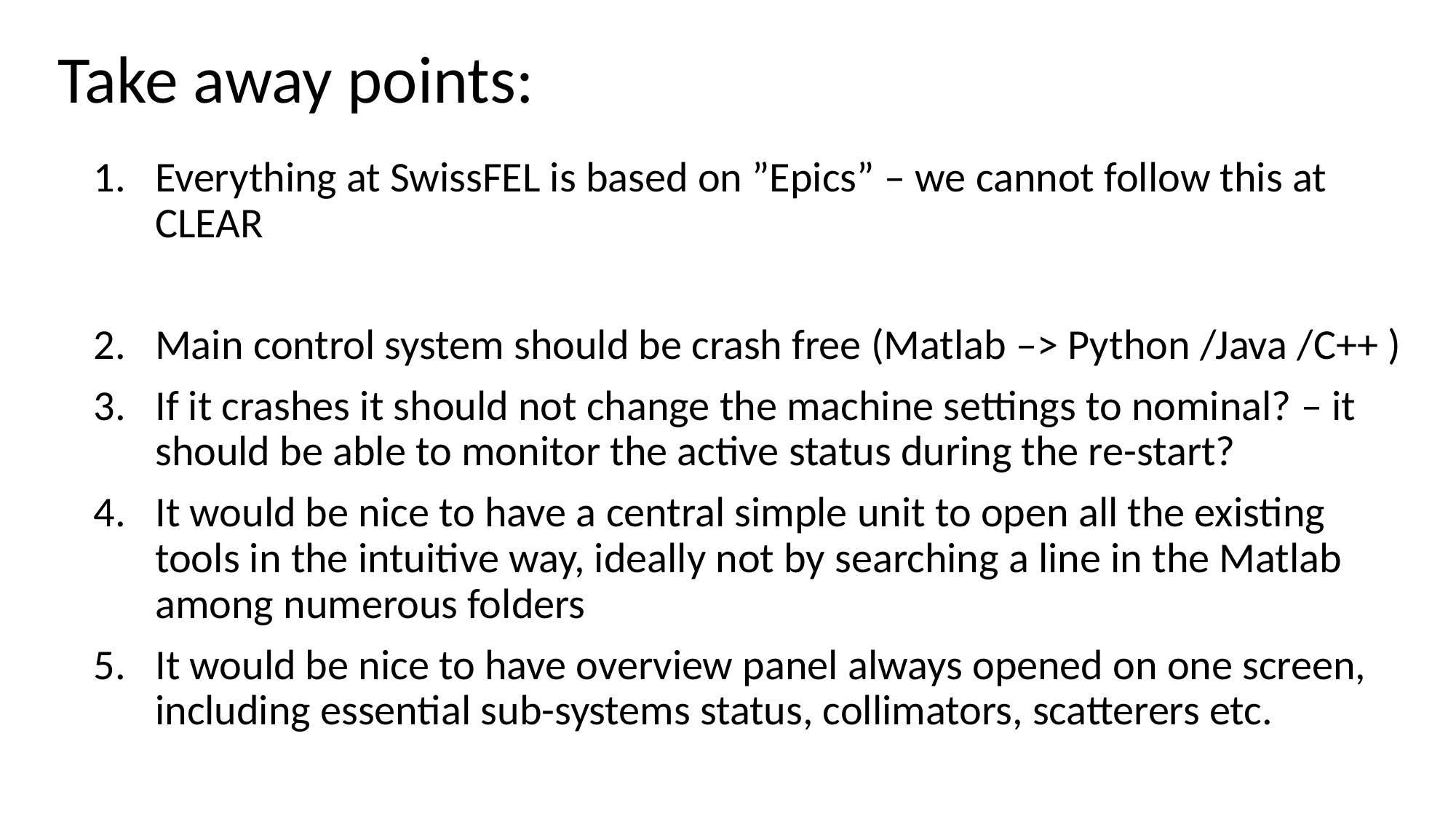

# Take away points:
Everything at SwissFEL is based on ”Epics” – we cannot follow this at CLEAR

Main control system should be crash free (Matlab –> Python /Java /C++ )
If it crashes it should not change the machine settings to nominal? – it should be able to monitor the active status during the re-start?
It would be nice to have a central simple unit to open all the existing tools in the intuitive way, ideally not by searching a line in the Matlab among numerous folders
It would be nice to have overview panel always opened on one screen, including essential sub-systems status, collimators, scatterers etc.